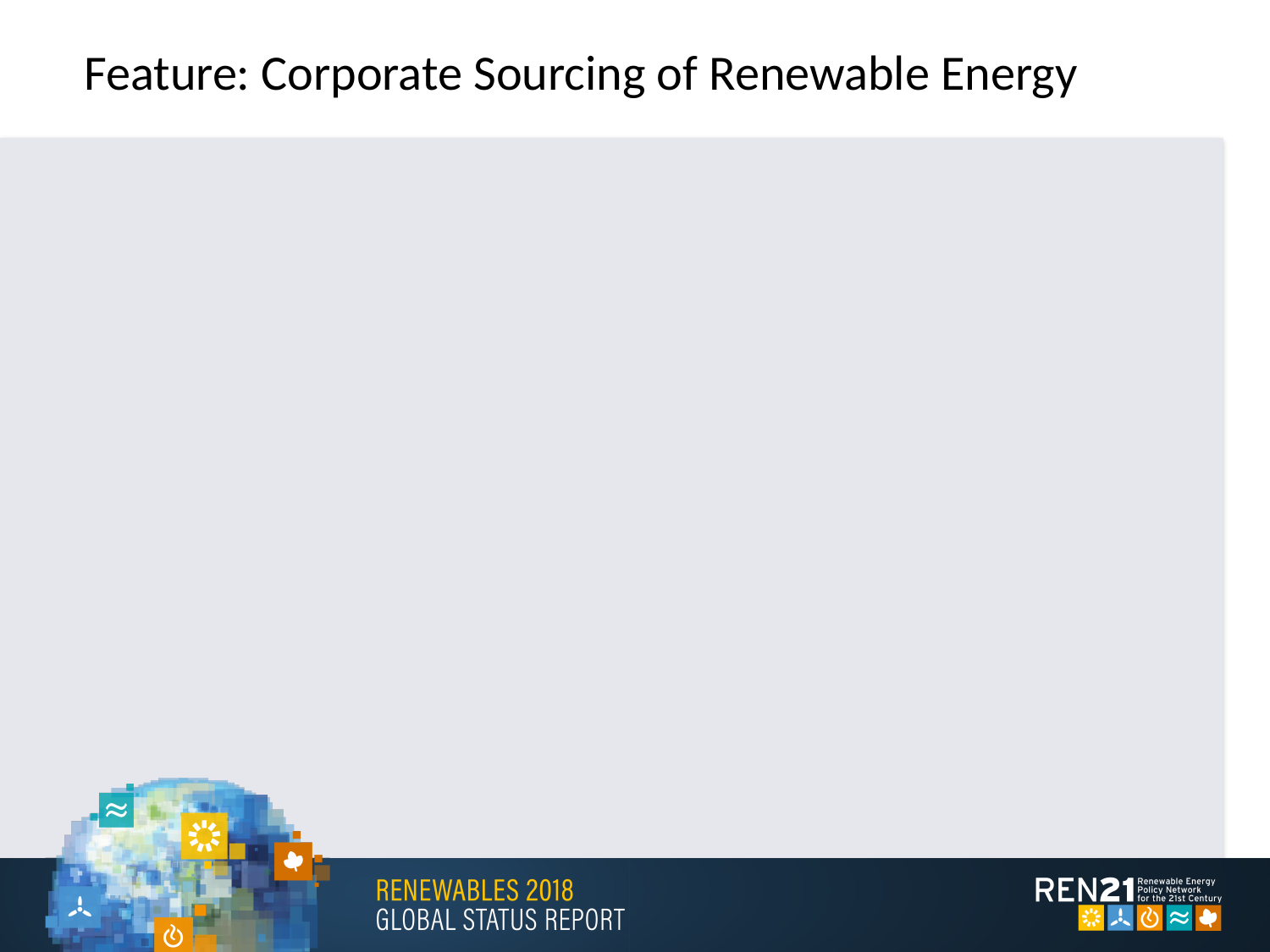

# Feature: Corporate Sourcing of Renewable Energy